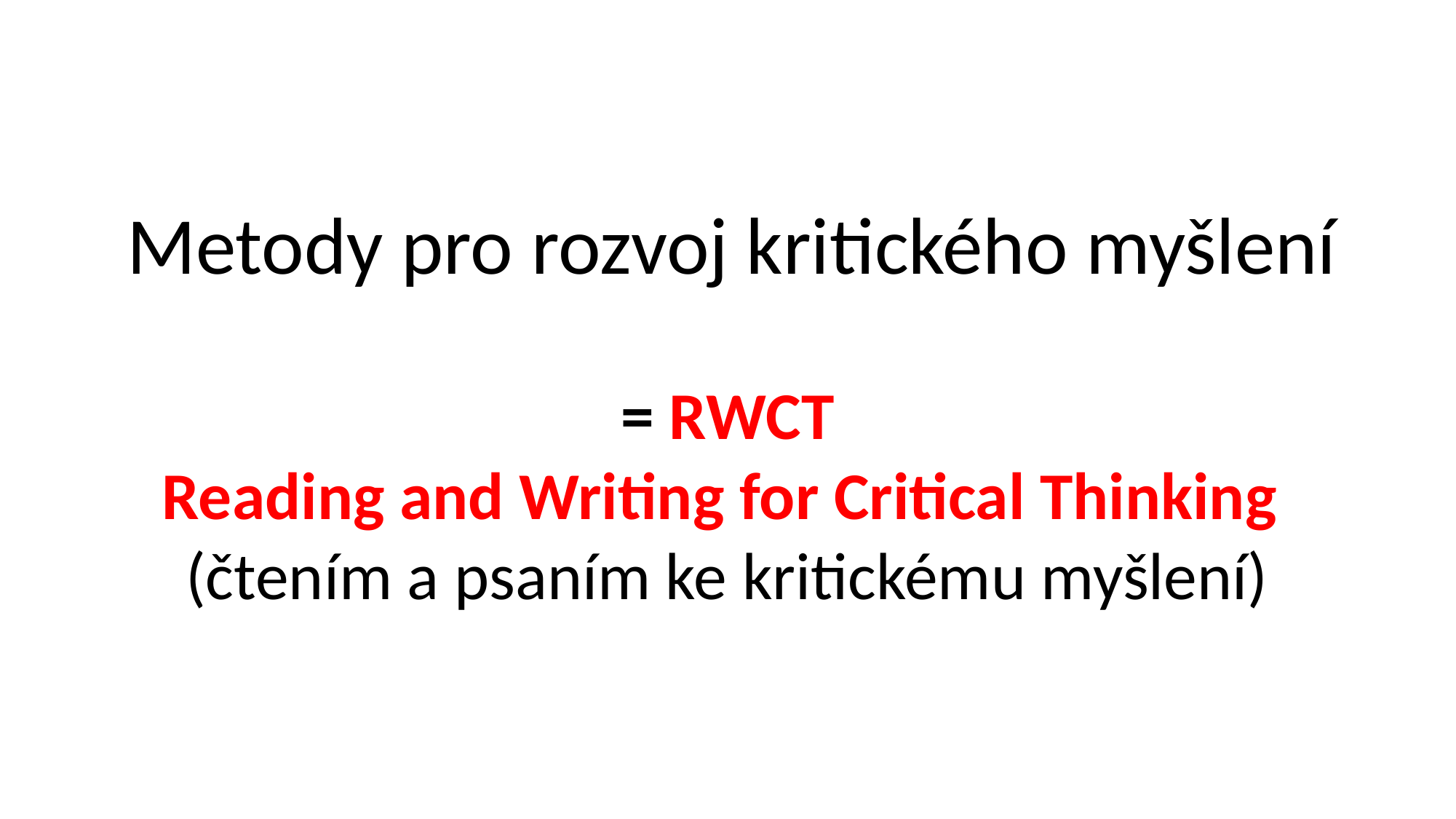

Metody pro rozvoj kritického myšlení
= RWCT
Reading and Writing for Critical Thinking
(čtením a psaním ke kritickému myšlení)